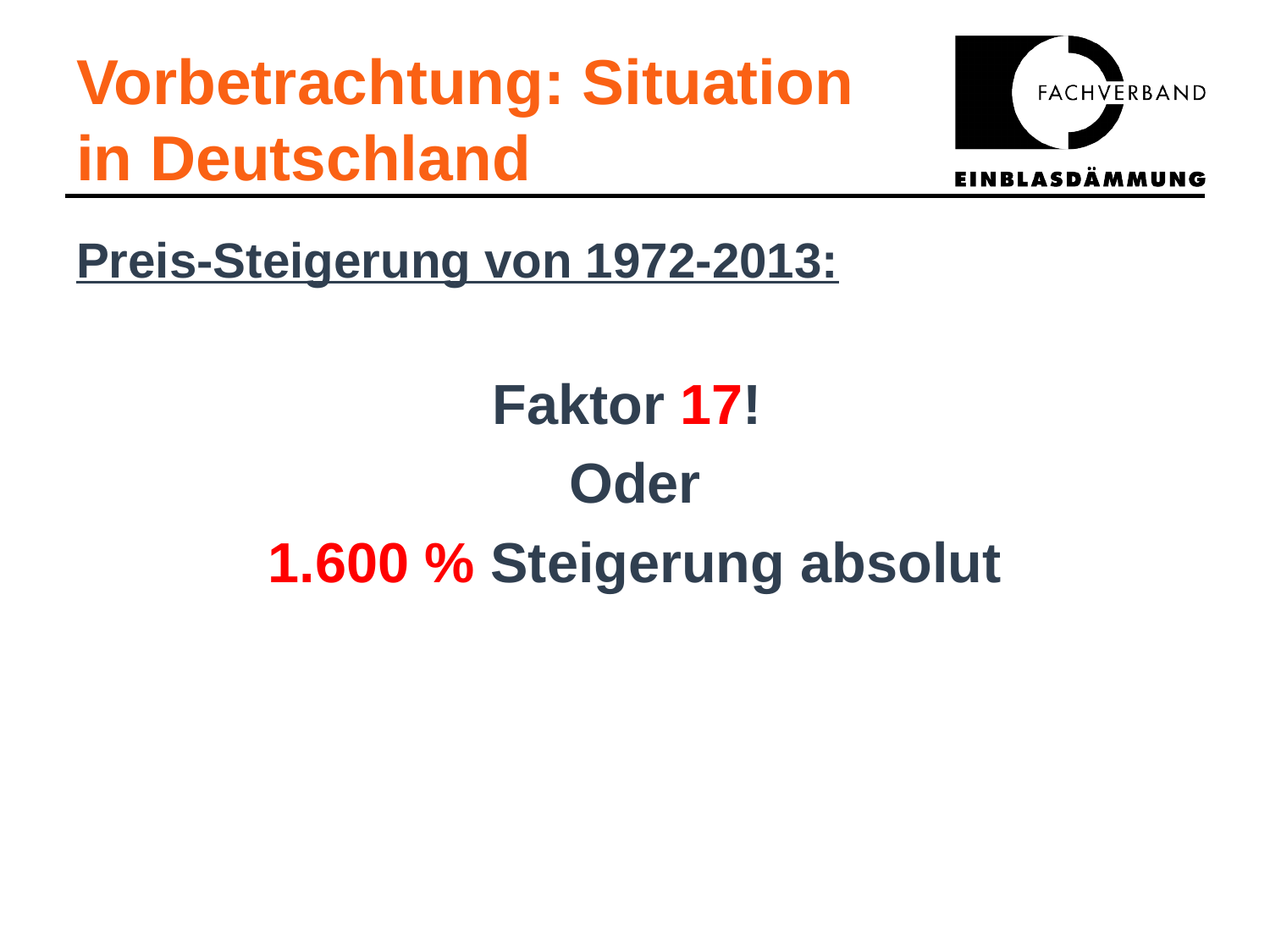

# Vorbetrachtung: Situation in Deutschland
Preis-Steigerung von 1972-2013:

Faktor 17!
Oder
1.600 % Steigerung absolut